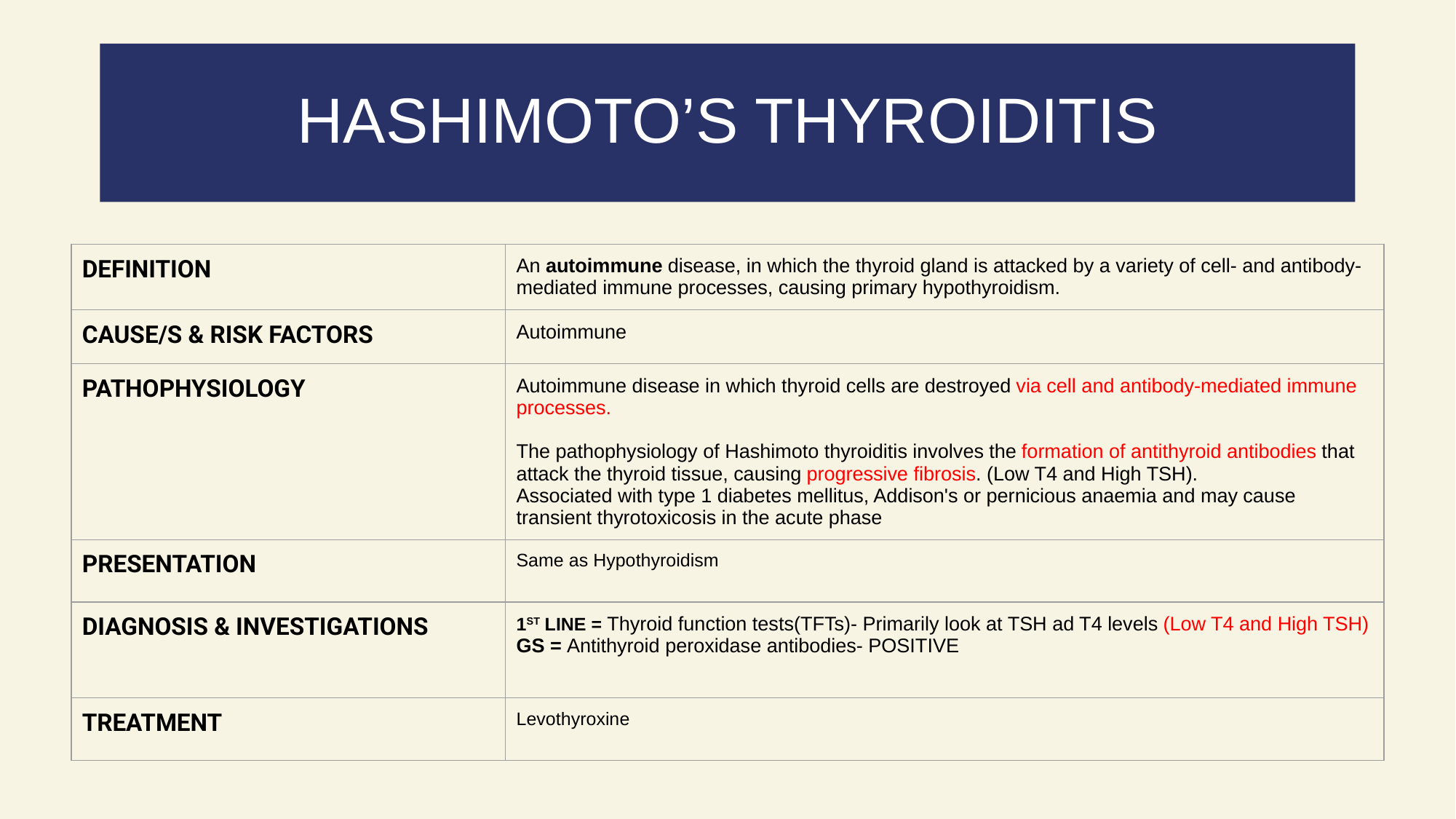

# HASHIMOTO’S THYROIDITIS
| DEFINITION | An autoimmune disease, in which the thyroid gland is attacked by a variety of cell- and antibody-mediated immune processes, causing primary hypothyroidism. |
| --- | --- |
| CAUSE/S & RISK FACTORS | Autoimmune |
| PATHOPHYSIOLOGY | Autoimmune disease in which thyroid cells are destroyed via cell and antibody-mediated immune processes. The pathophysiology of Hashimoto thyroiditis involves the formation of antithyroid antibodies that attack the thyroid tissue, causing progressive fibrosis. (Low T4 and High TSH). Associated with type 1 diabetes mellitus, Addison's or pernicious anaemia and may cause transient thyrotoxicosis in the acute phase |
| PRESENTATION | Same as Hypothyroidism |
| DIAGNOSIS & INVESTIGATIONS | 1ST LINE = Thyroid function tests(TFTs)- Primarily look at TSH ad T4 levels (Low T4 and High TSH) GS = Antithyroid peroxidase antibodies- POSITIVE |
| TREATMENT | Levothyroxine |